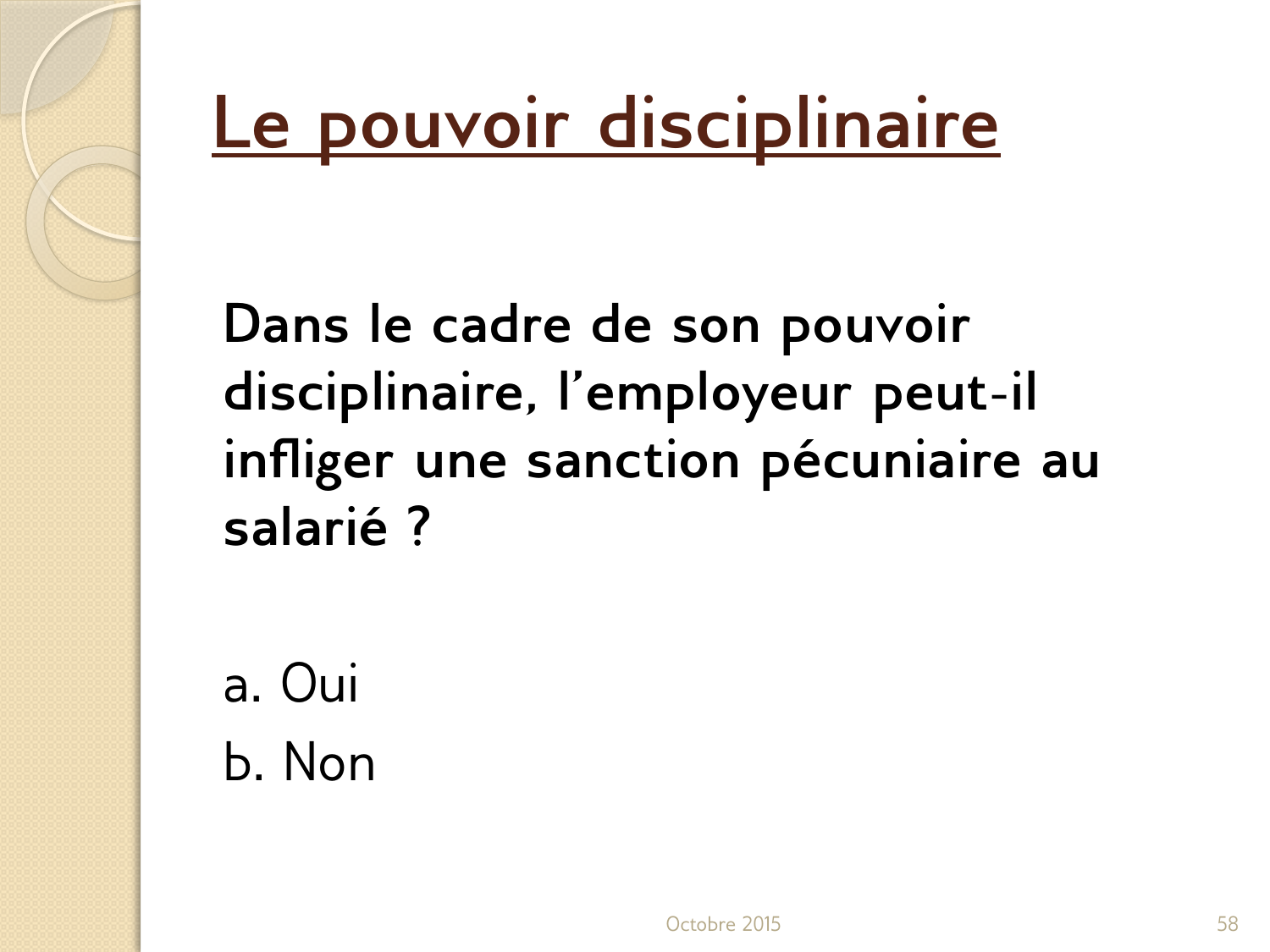

# Le pouvoir disciplinaire

Dans le cadre de son pouvoir disciplinaire, l’employeur peut-il infliger une sanction pécuniaire au salarié ?

a. Oui
b. Non

Octobre 2015
58